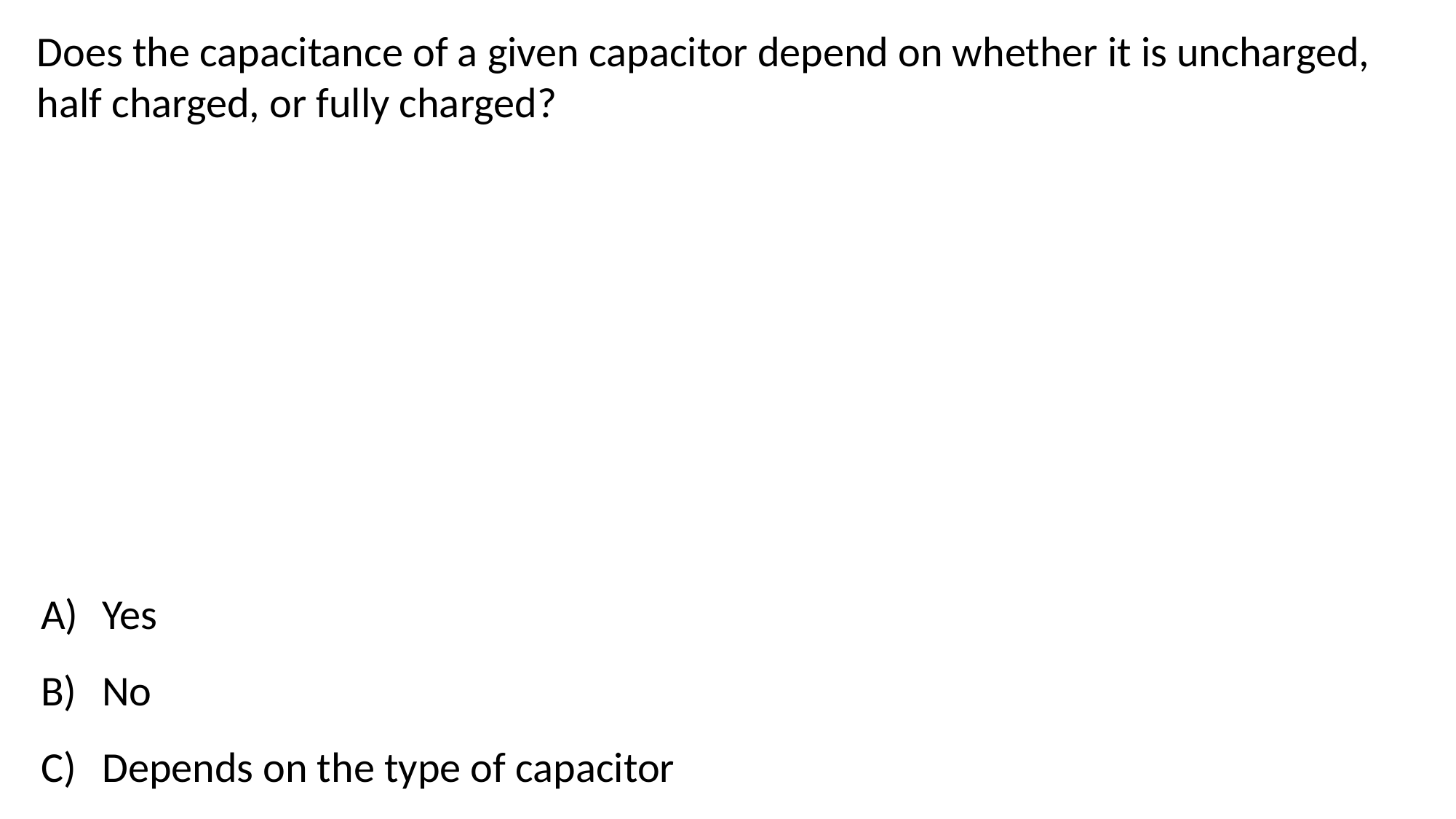

Does the capacitance of a given capacitor depend on whether it is uncharged, half charged, or fully charged?
Yes
No
Depends on the type of capacitor